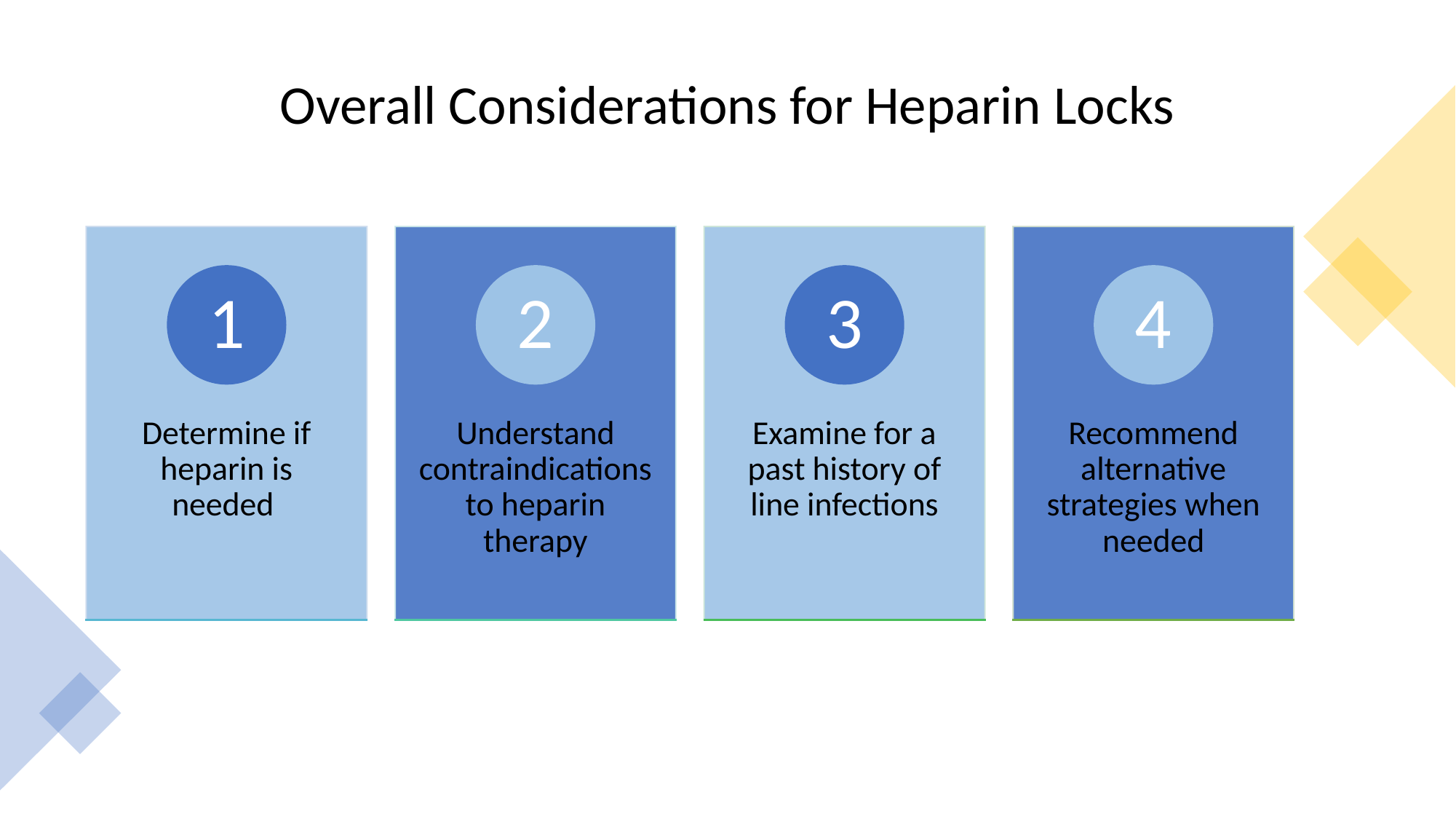

# Overall Considerations for Heparin Locks

Determine if heparin is needed
1
Understand contraindications to heparin therapy
2
Examine for a past history of line infections
3
Recommend alternative strategies when needed
4